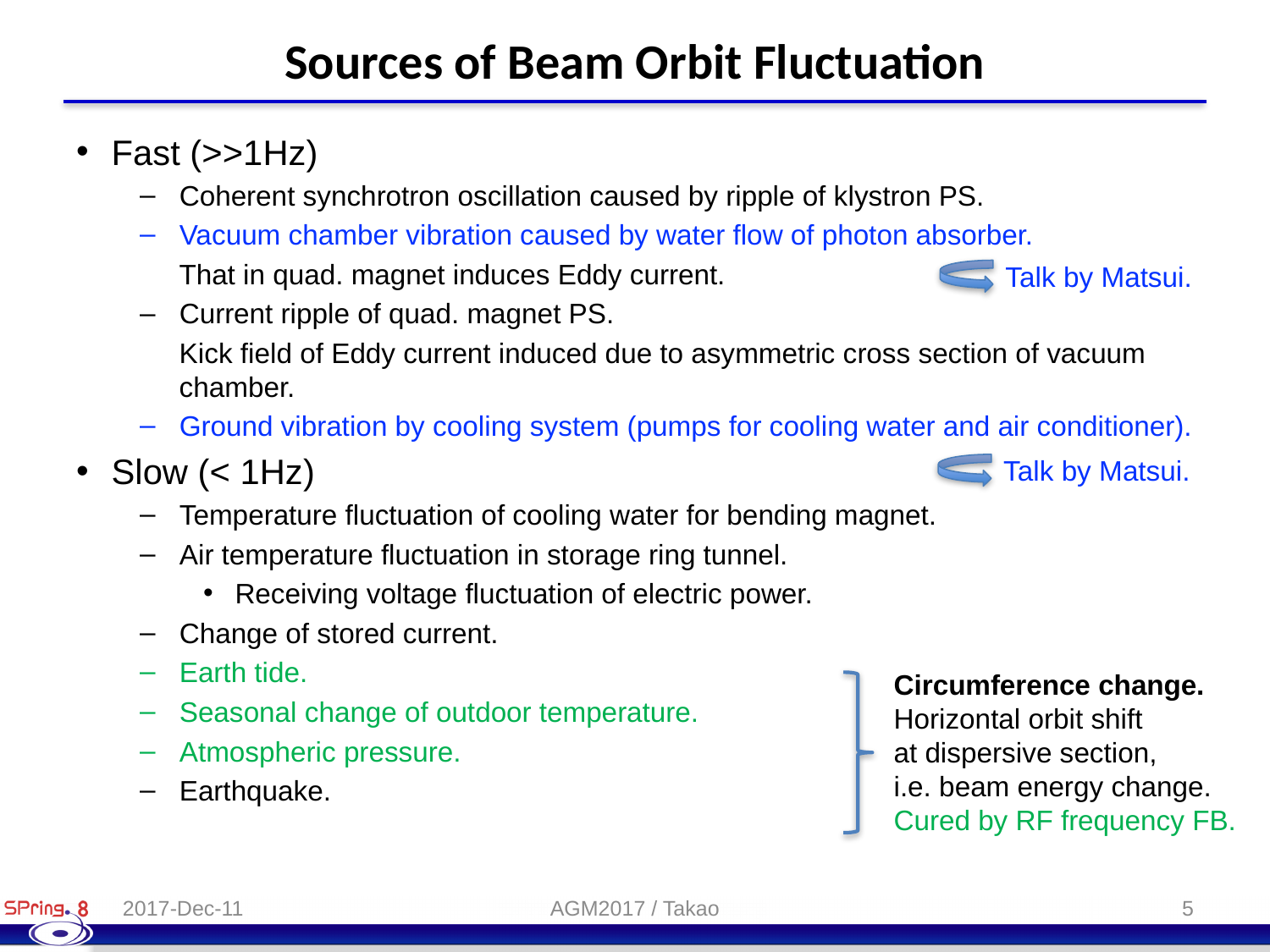

# Sources of Beam Orbit Fluctuation
Fast (>>1Hz)
Coherent synchrotron oscillation caused by ripple of klystron PS.
Vacuum chamber vibration caused by water flow of photon absorber.
That in quad. magnet induces Eddy current.
Current ripple of quad. magnet PS.
Kick field of Eddy current induced due to asymmetric cross section of vacuum chamber.
Ground vibration by cooling system (pumps for cooling water and air conditioner).
Slow (< 1Hz)
Temperature fluctuation of cooling water for bending magnet.
Air temperature fluctuation in storage ring tunnel.
Receiving voltage fluctuation of electric power.
Change of stored current.
Earth tide.
Seasonal change of outdoor temperature.
Atmospheric pressure.
Earthquake.

Talk by Matsui.

Talk by Matsui.

Circumference change.
Horizontal orbit shift
at dispersive section,
i.e. beam energy change.
Cured by RF frequency FB.

2017-Dec-11
AGM2017 / Takao
5